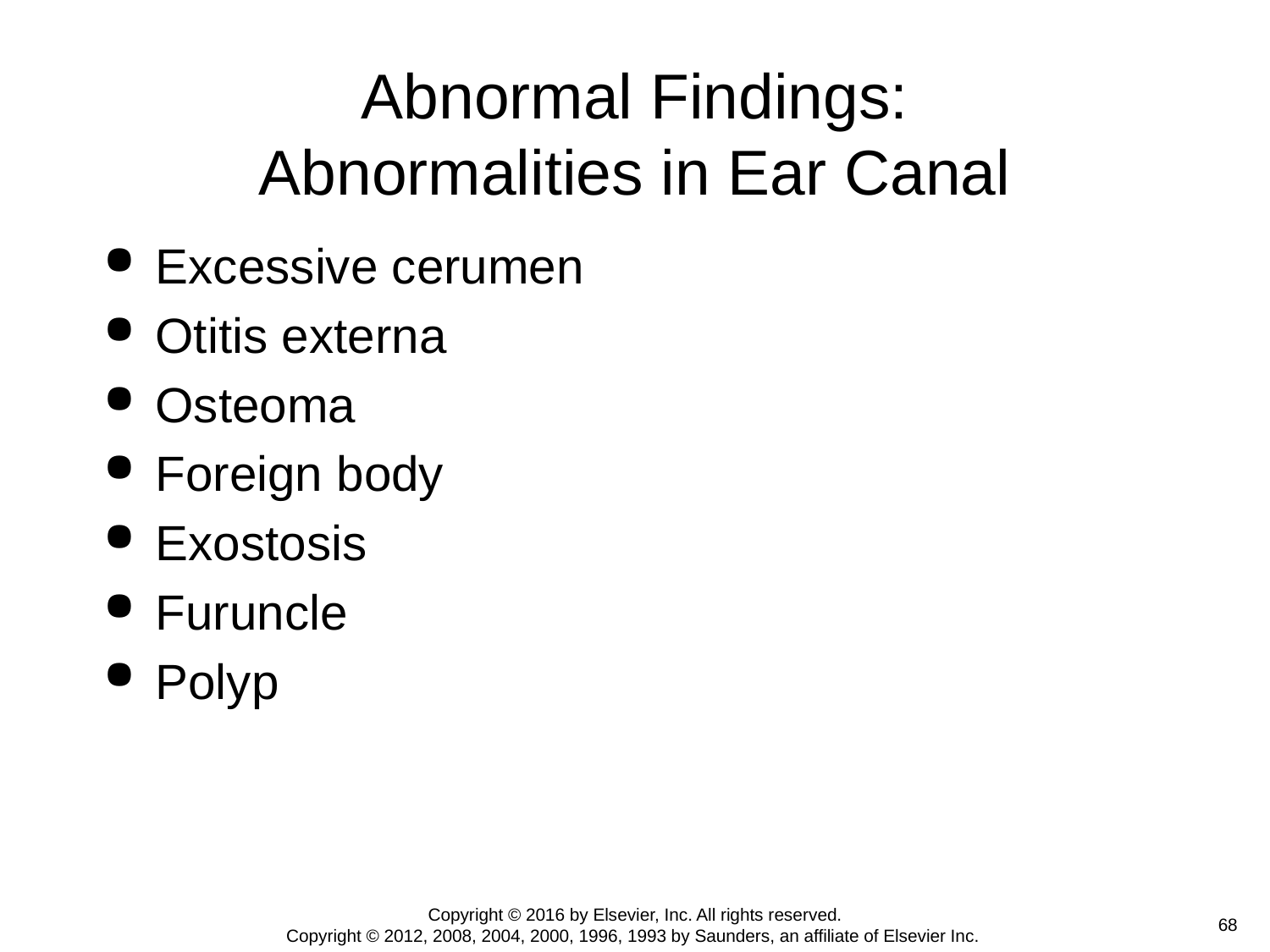

# Abnormal Findings: Abnormalities in Ear Canal
Excessive cerumen
Otitis externa
Osteoma
Foreign body
Exostosis
Furuncle
Polyp
Copyright © 2016 by Elsevier, Inc. All rights reserved.
Copyright © 2012, 2008, 2004, 2000, 1996, 1993 by Saunders, an affiliate of Elsevier Inc.
 68